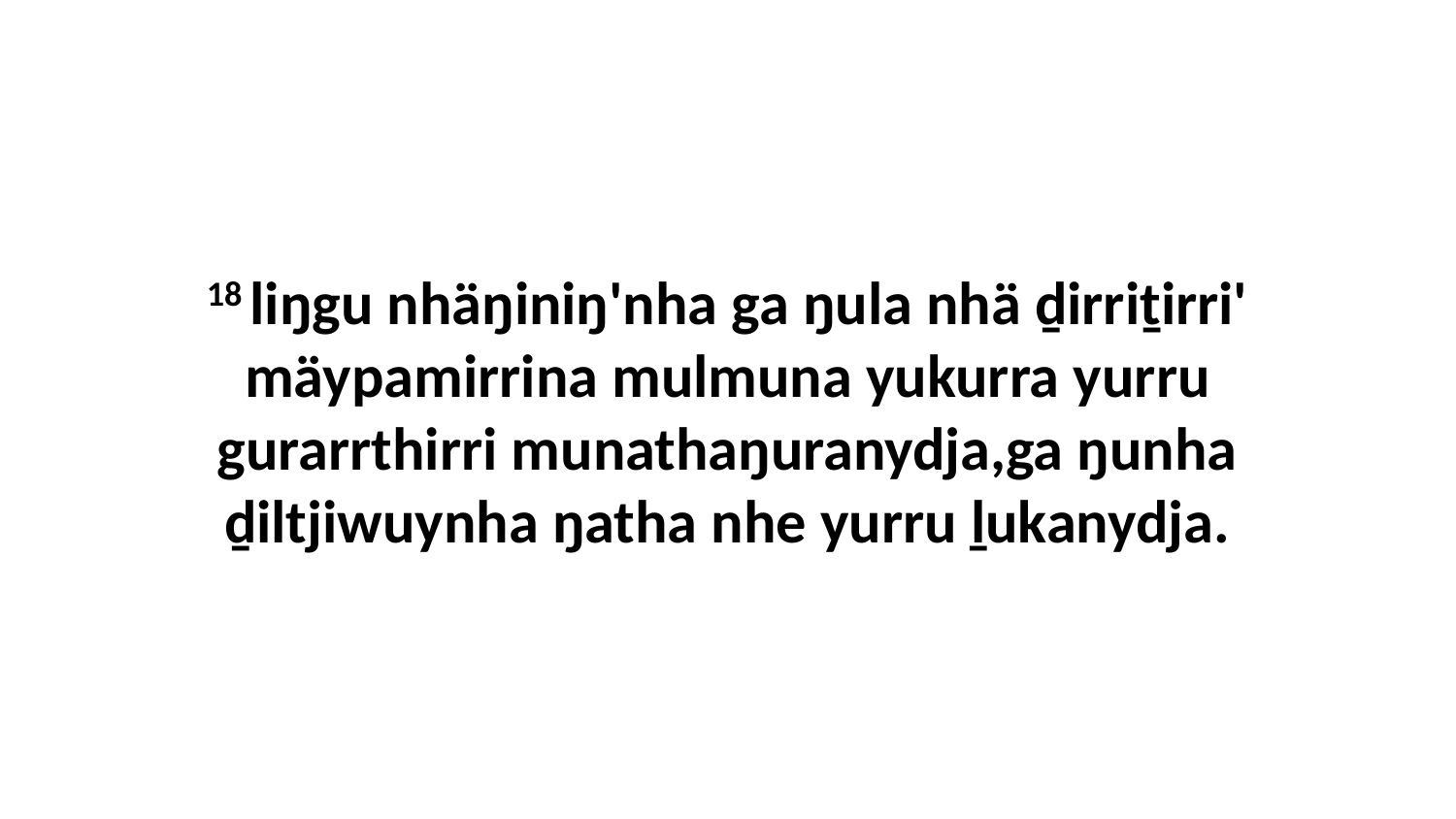

18 liŋgu nhäŋiniŋ'nha ga ŋula nhä ḏirriṯirri' mäypamirrina mulmuna yukurra yurru gurarrthirri munathaŋuranydja,ga ŋunha ḏiltjiwuynha ŋatha nhe yurru ḻukanydja.